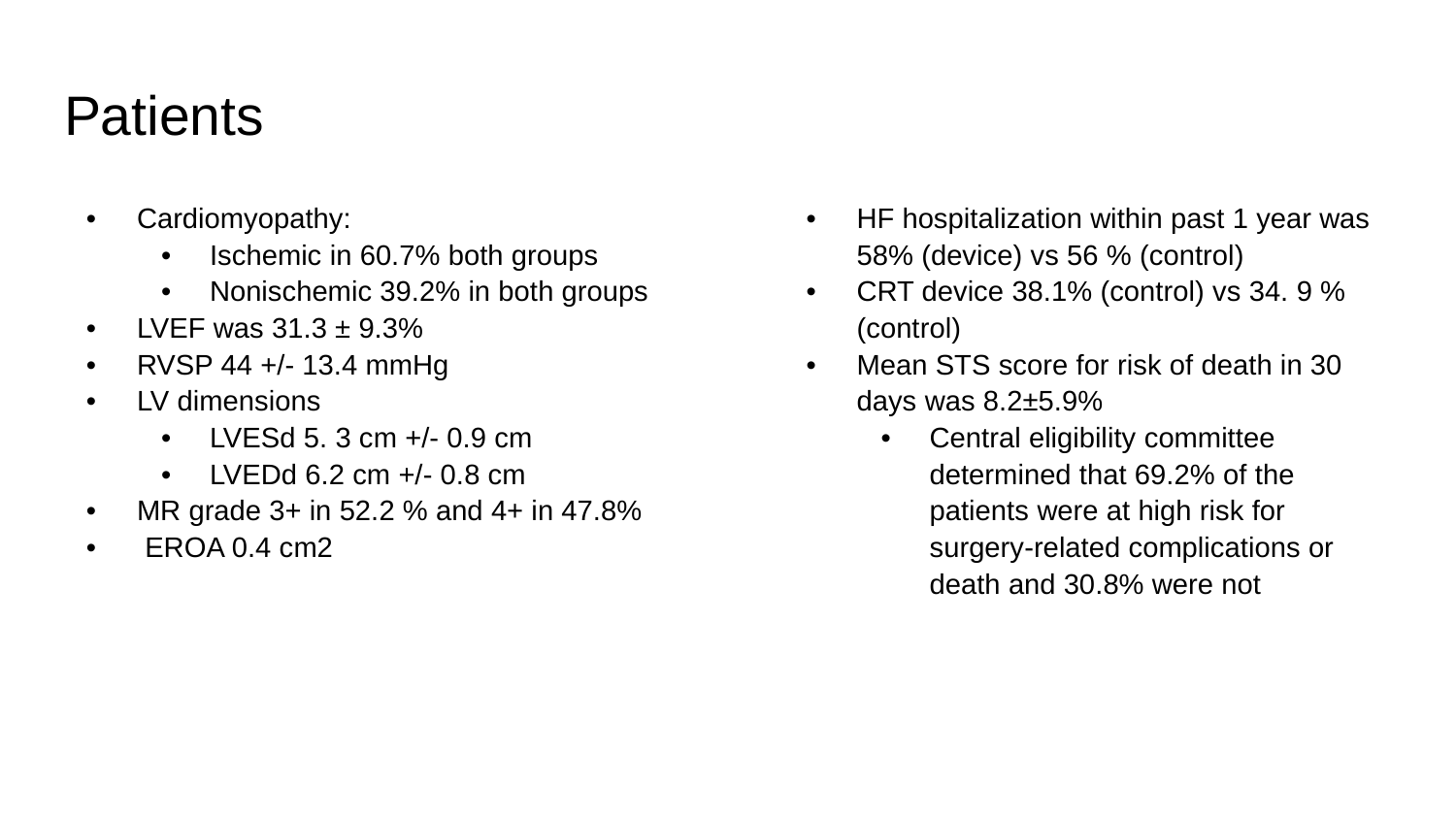

# Patients
Cardiomyopathy:
Ischemic in 60.7% both groups
Nonischemic 39.2% in both groups
LVEF was 31.3 ± 9.3%
RVSP 44 +/- 13.4 mmHg
LV dimensions
LVESd 5. 3 cm +/- 0.9 cm
LVEDd 6.2 cm +/- 0.8 cm
MR grade 3+ in 52.2 % and 4+ in 47.8%
 EROA 0.4 cm2

HF hospitalization within past 1 year was 58% (device) vs 56 % (control)
CRT device 38.1% (control) vs 34. 9 % (control)
Mean STS score for risk of death in 30 days was 8.2±5.9%
Central eligibility committee determined that 69.2% of the patients were at high risk for surgery-related complications or death and 30.8% were not